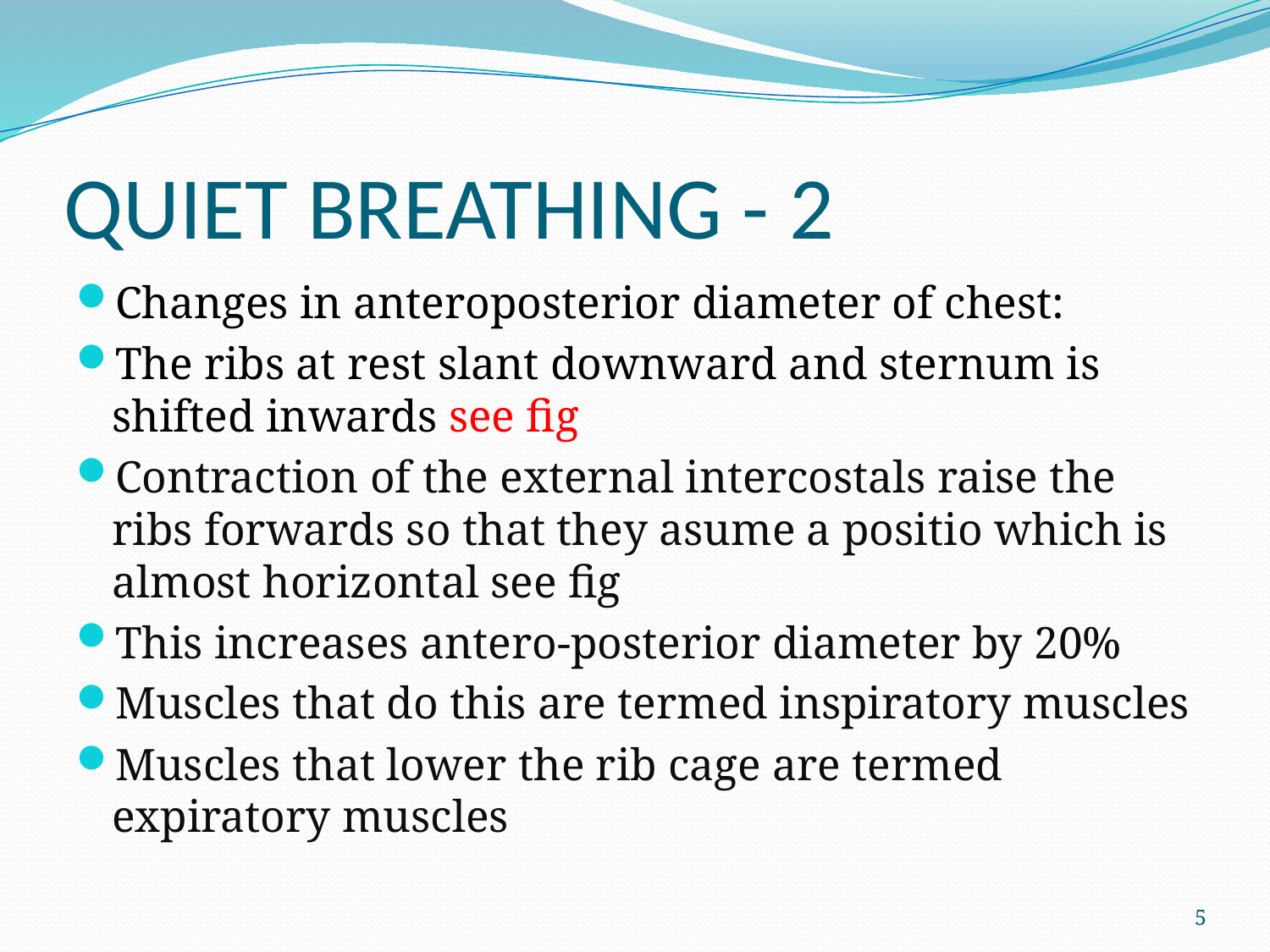

# QUIET BREATHING - 2
Changes in anteroposterior diameter of chest:
The ribs at rest slant downward and sternum is  shifted inwards see fig
Contraction of the external intercostals raise the ribs forwards so that they asume a positio which is almost horizontal see fig
This increases antero-posterior diameter by 20%
Muscles that do this are termed inspiratory muscles
Muscles that lower the rib cage are termed expiratory muscles
5